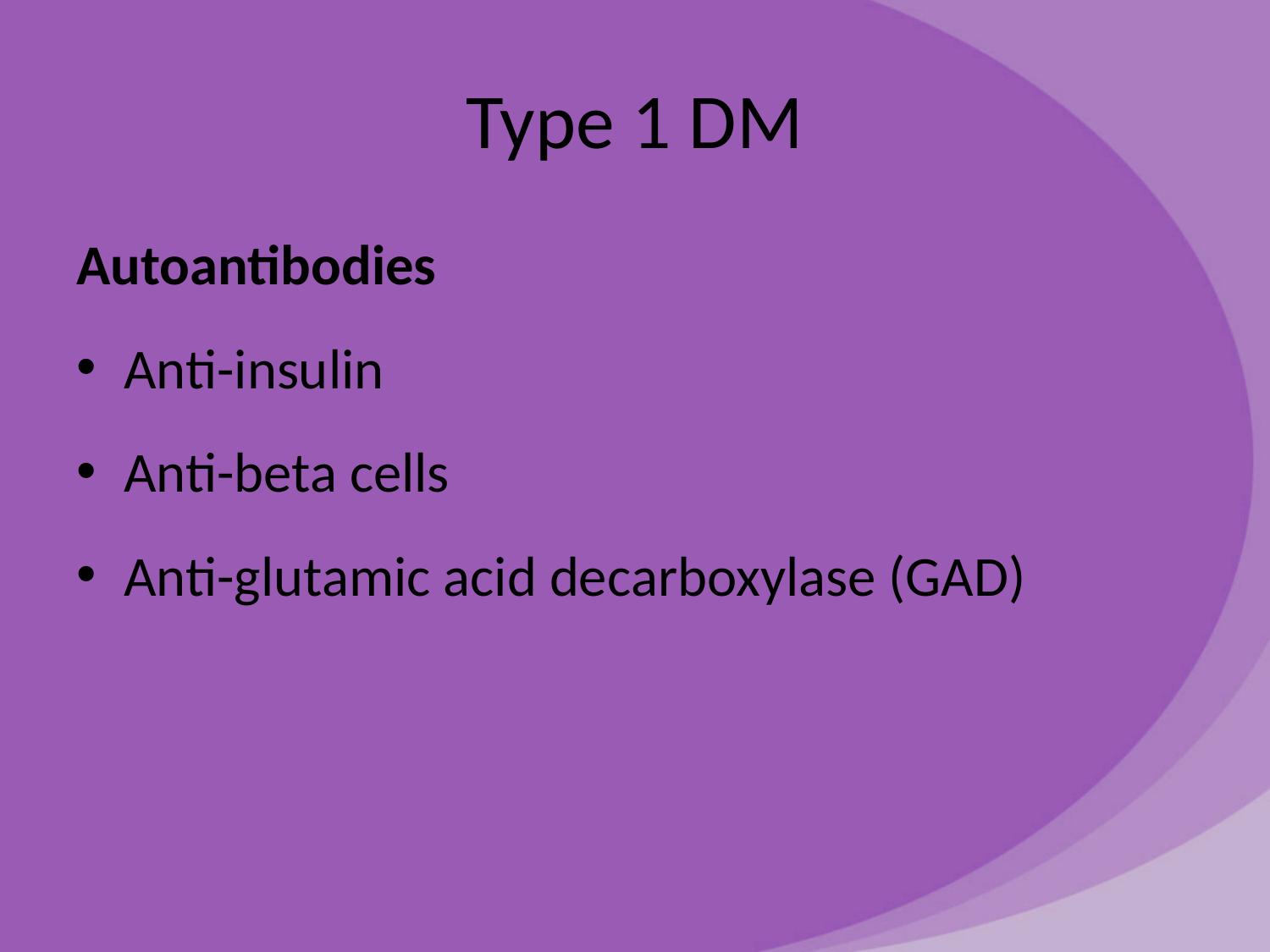

# Type 1 DM
Autoantibodies

Anti-insulin

Anti-beta cells

Anti-glutamic acid decarboxylase (GAD)